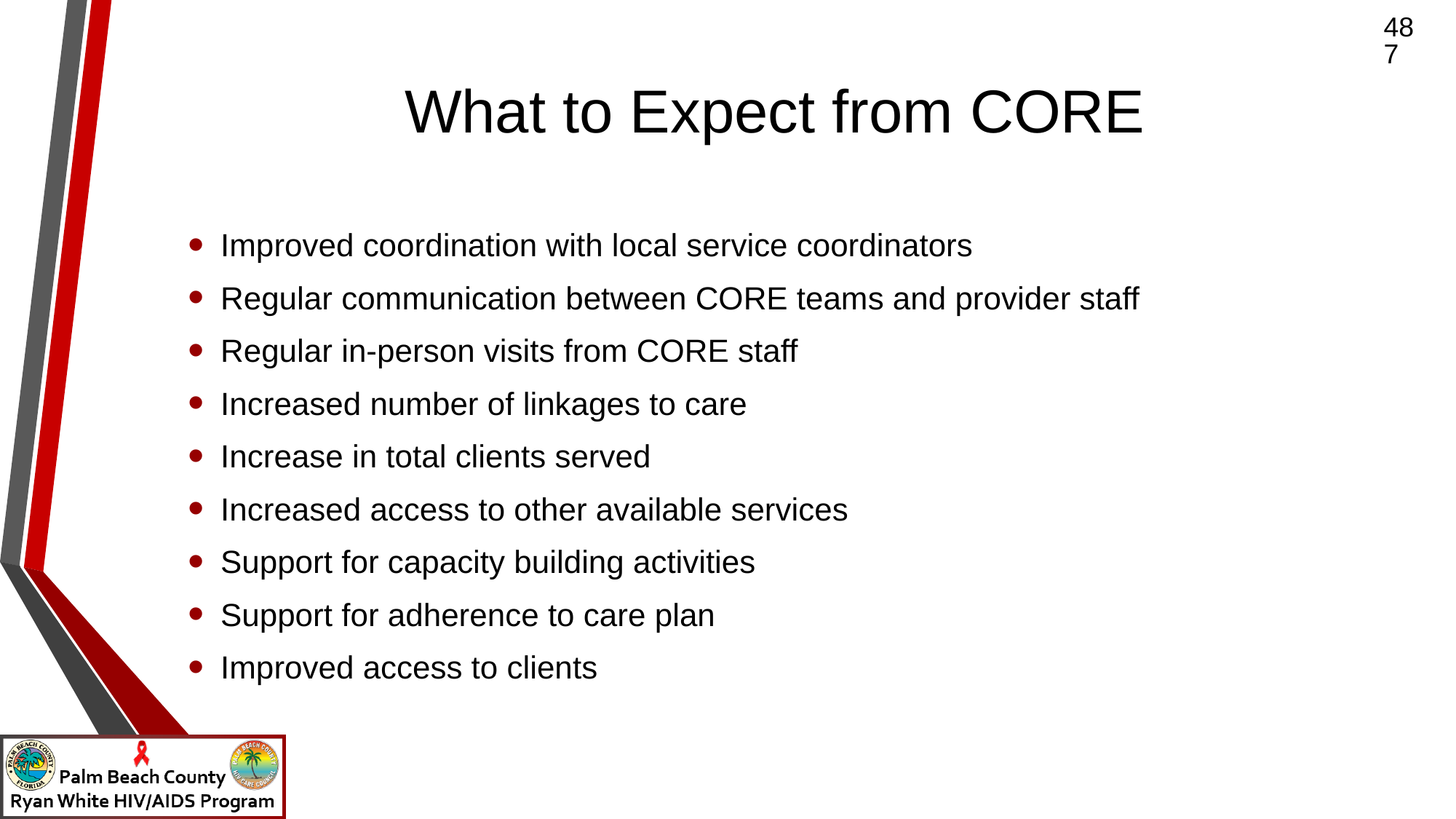

# What to Expect from CORE
487
Improved coordination with local service coordinators
Regular communication between CORE teams and provider staff
Regular in-person visits from CORE staff
Increased number of linkages to care
Increase in total clients served
Increased access to other available services
Support for capacity building activities
Support for adherence to care plan
Improved access to clients